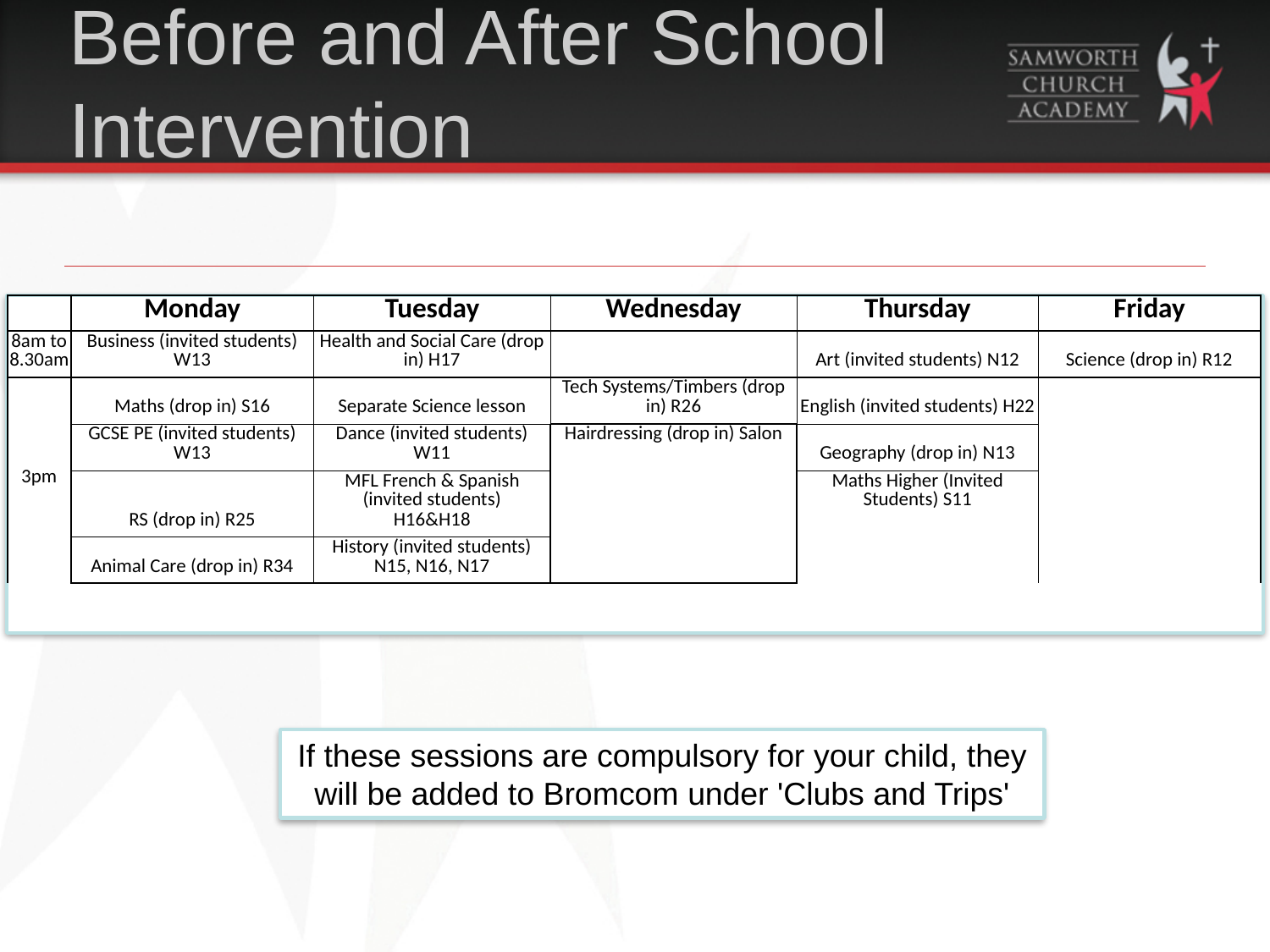

# Before and After School Intervention
|  | Monday | Tuesday | Wednesday | Thursday | Friday |
| --- | --- | --- | --- | --- | --- |
| 8am to 8.30am | Business (invited students) W13 | Health and Social Care (drop in) H17 |  | Art (invited students) N12 | Science (drop in) R12 |
| 3pm | Maths (drop in) S16 | Separate Science lesson | Tech Systems/Timbers (drop in) R26 | English (invited students) H22 |  |
|  | GCSE PE (invited students) W13 | Dance (invited students) W11 | Hairdressing (drop in) Salon | Geography (drop in) N13 |  |
|  | RS (drop in) R25 | MFL French & Spanish (invited students) H16&H18 |  | Maths Higher (Invited Students) S11 |  |
|  | Animal Care (drop in) R34 | History (invited students) N15, N16, N17 |  |  |  |

If these sessions are compulsory for your child, they will be added to Bromcom under 'Clubs and Trips'